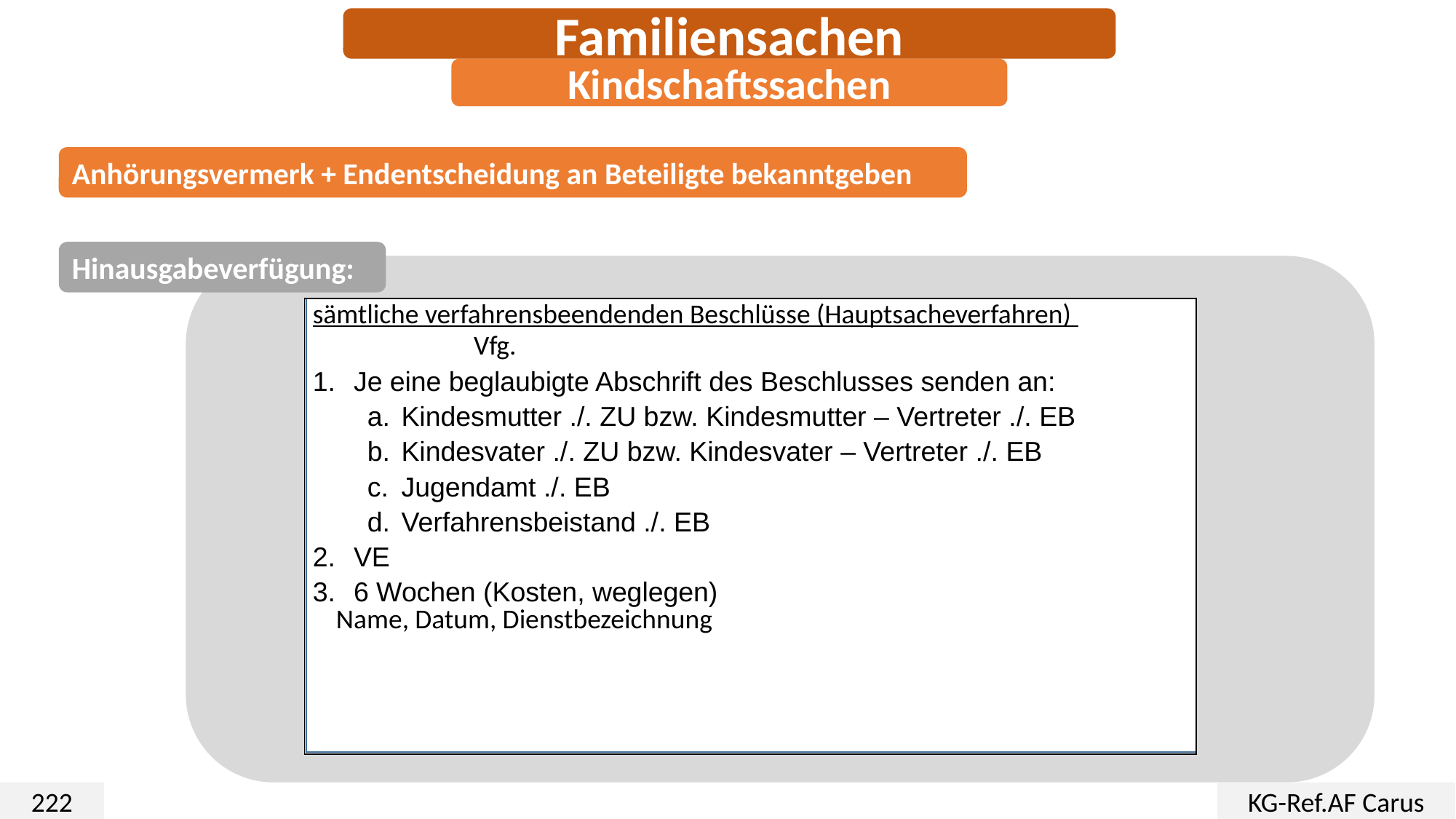

Familiensachen
Kindschaftssachen
Anhörungsvermerk + Endentscheidung an Beteiligte bekanntgeben
Hinausgabeverfügung:

| sämtliche verfahrensbeendenden Beschlüsse (Hauptsacheverfahren) Vfg. Je eine beglaubigte Abschrift des Beschlusses senden an: Kindesmutter ./. ZU bzw. Kindesmutter – Vertreter ./. EB Kindesvater ./. ZU bzw. Kindesvater – Vertreter ./. EB Jugendamt ./. EB Verfahrensbeistand ./. EB VE 6 Wochen (Kosten, weglegen) Name, Datum, Dienstbezeichnung |
| --- |
222
KG-Ref.AF Carus